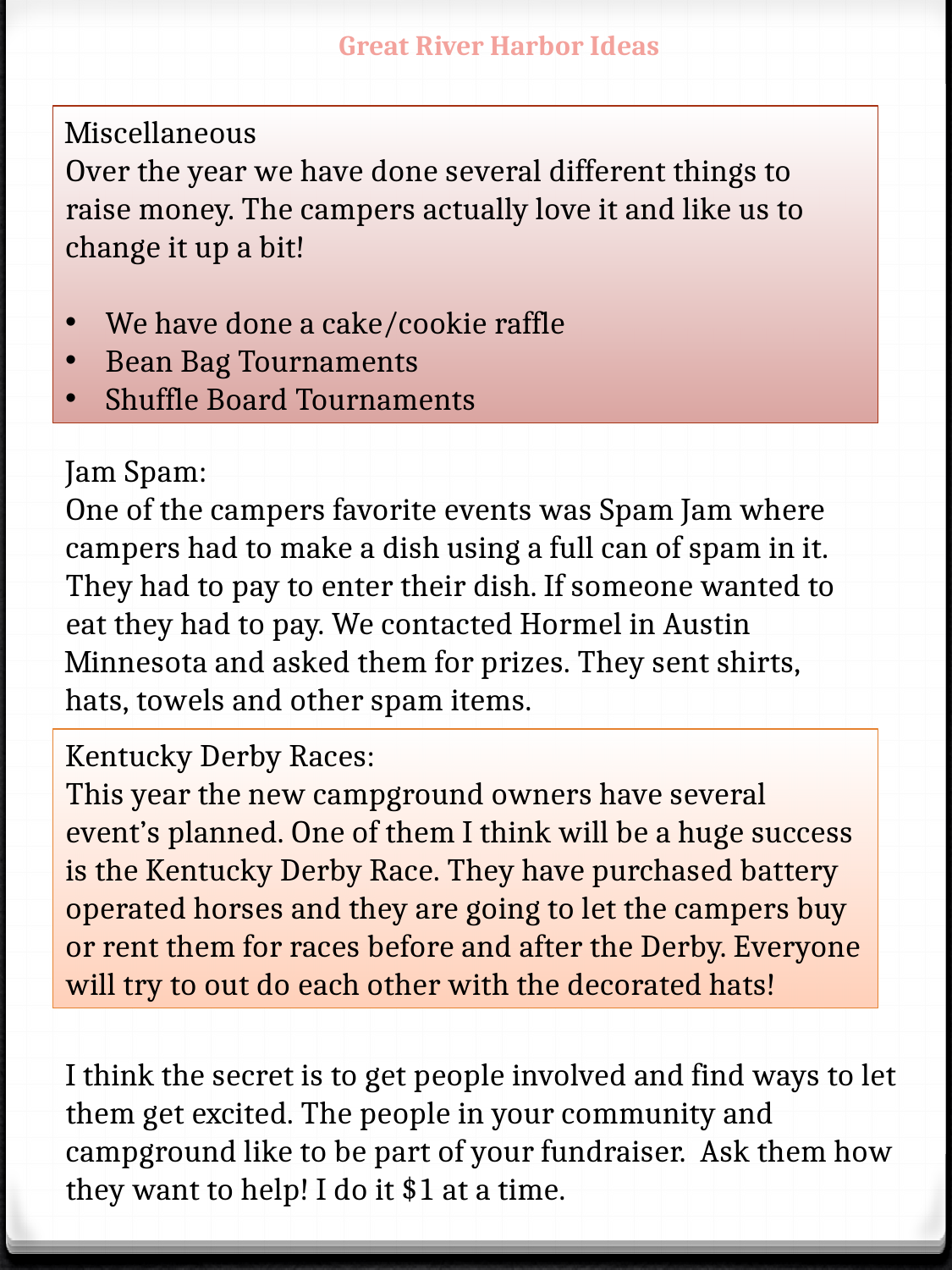

Great River Harbor Ideas
Miscellaneous
Over the year we have done several different things to raise money. The campers actually love it and like us to change it up a bit!

We have done a cake/cookie raffle
Bean Bag Tournaments
Shuffle Board Tournaments
Jam Spam:
One of the campers favorite events was Spam Jam where campers had to make a dish using a full can of spam in it.
They had to pay to enter their dish. If someone wanted to eat they had to pay. We contacted Hormel in Austin Minnesota and asked them for prizes. They sent shirts, hats, towels and other spam items.
Kentucky Derby Races:
This year the new campground owners have several event’s planned. One of them I think will be a huge success is the Kentucky Derby Race. They have purchased battery operated horses and they are going to let the campers buy or rent them for races before and after the Derby. Everyone will try to out do each other with the decorated hats!
I think the secret is to get people involved and find ways to let them get excited. The people in your community and campground like to be part of your fundraiser.  Ask them how they want to help! I do it $1 at a time.